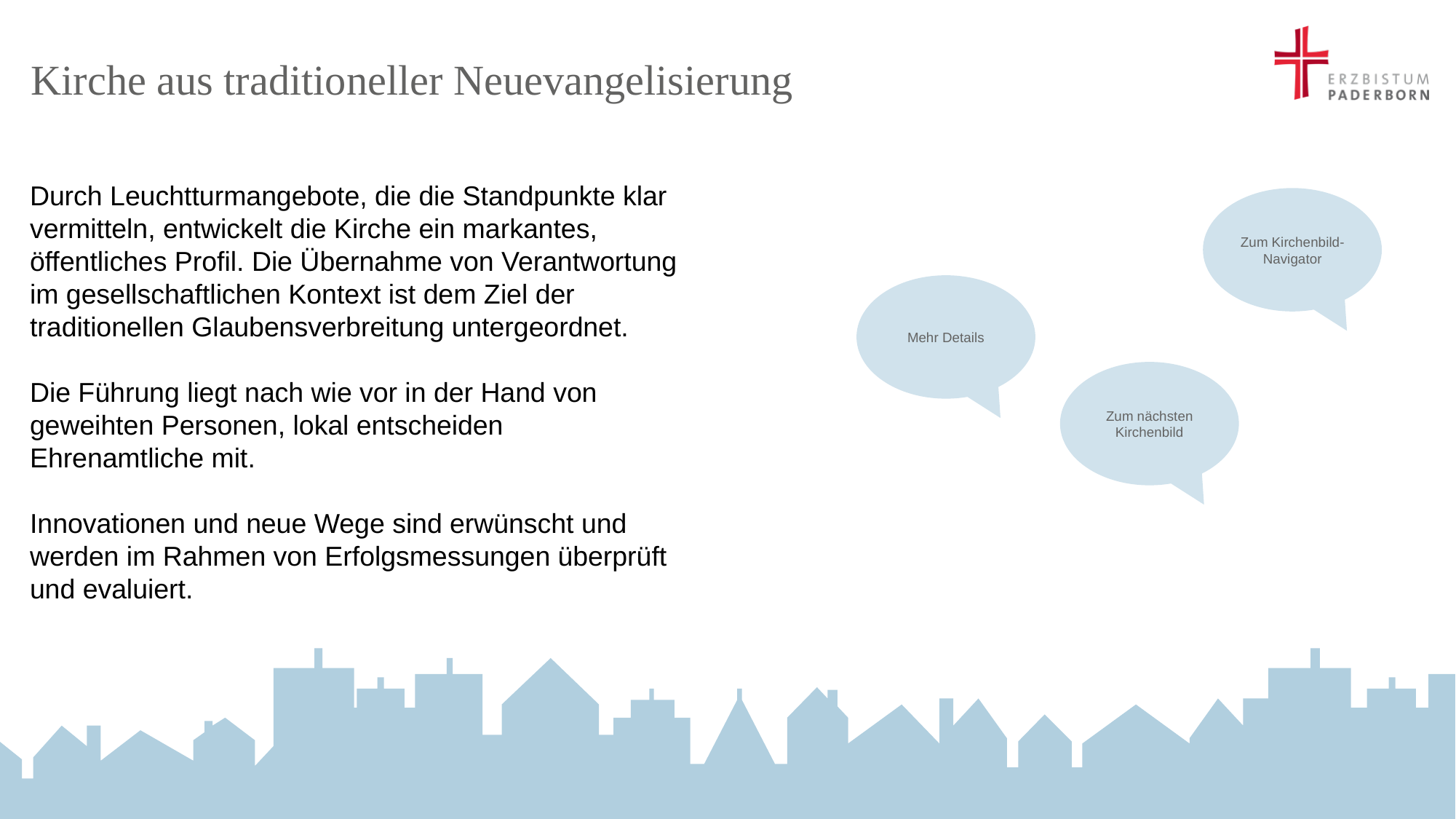

# Kirche aus traditioneller Neuevangelisierung
Durch Leuchtturmangebote, die die Standpunkte klar vermitteln, entwickelt die Kirche ein markantes, öffentliches Profil. Die Übernahme von Verantwortung im gesellschaftlichen Kontext ist dem Ziel der traditionellen Glaubensverbreitung untergeordnet.

Die Führung liegt nach wie vor in der Hand von geweihten Personen, lokal entscheiden Ehrenamtliche mit.

Innovationen und neue Wege sind erwünscht und werden im Rahmen von Erfolgsmessungen überprüft und evaluiert.

Zum Kirchenbild-Navigator

Mehr Details

Zum nächsten Kirchenbild